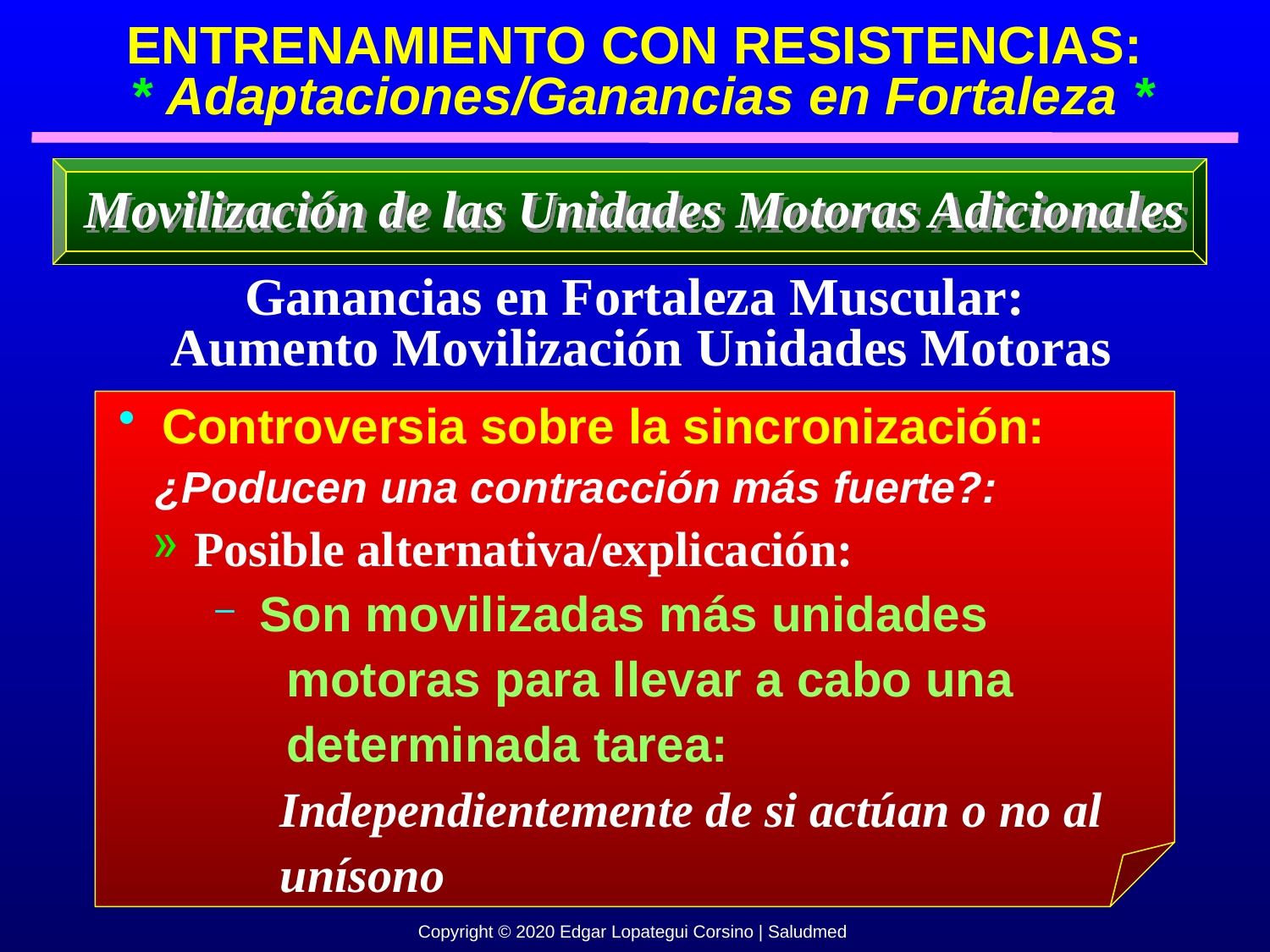

ENTRENAMIENTO CON RESISTENCIAS:
 * Adaptaciones/Ganancias en Fortaleza *

Movilización de las Unidades Motoras Adicionales
Ganancias en Fortaleza Muscular:
 Aumento Movilización Unidades Motoras
 Controversia sobre la sincronización:
   ¿Poducen una contracción más fuerte?:
 Posible alternativa/explicación:
 Son movilizadas más unidades
   motoras para llevar a cabo una
   determinada tarea:
        Independientemente de si actúan o no al
        unísono